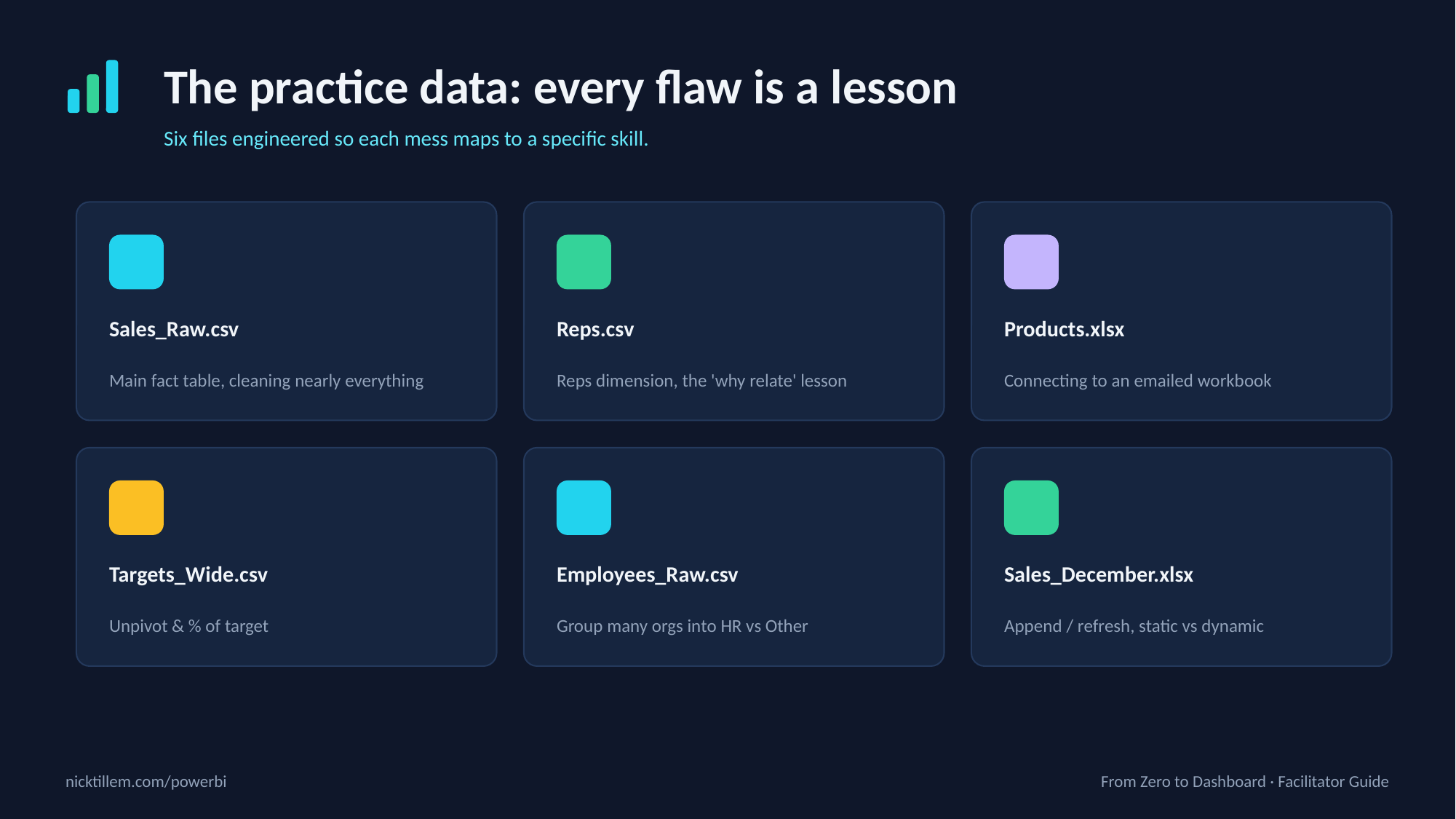

The practice data: every flaw is a lesson

Six files engineered so each mess maps to a specific skill.

Sales_Raw.csv
Reps.csv
Products.xlsx
Main fact table, cleaning nearly everything
Reps dimension, the 'why relate' lesson
Connecting to an emailed workbook

Targets_Wide.csv
Employees_Raw.csv
Sales_December.xlsx
Unpivot & % of target
Group many orgs into HR vs Other
Append / refresh, static vs dynamic
nicktillem.com/powerbi
From Zero to Dashboard · Facilitator Guide